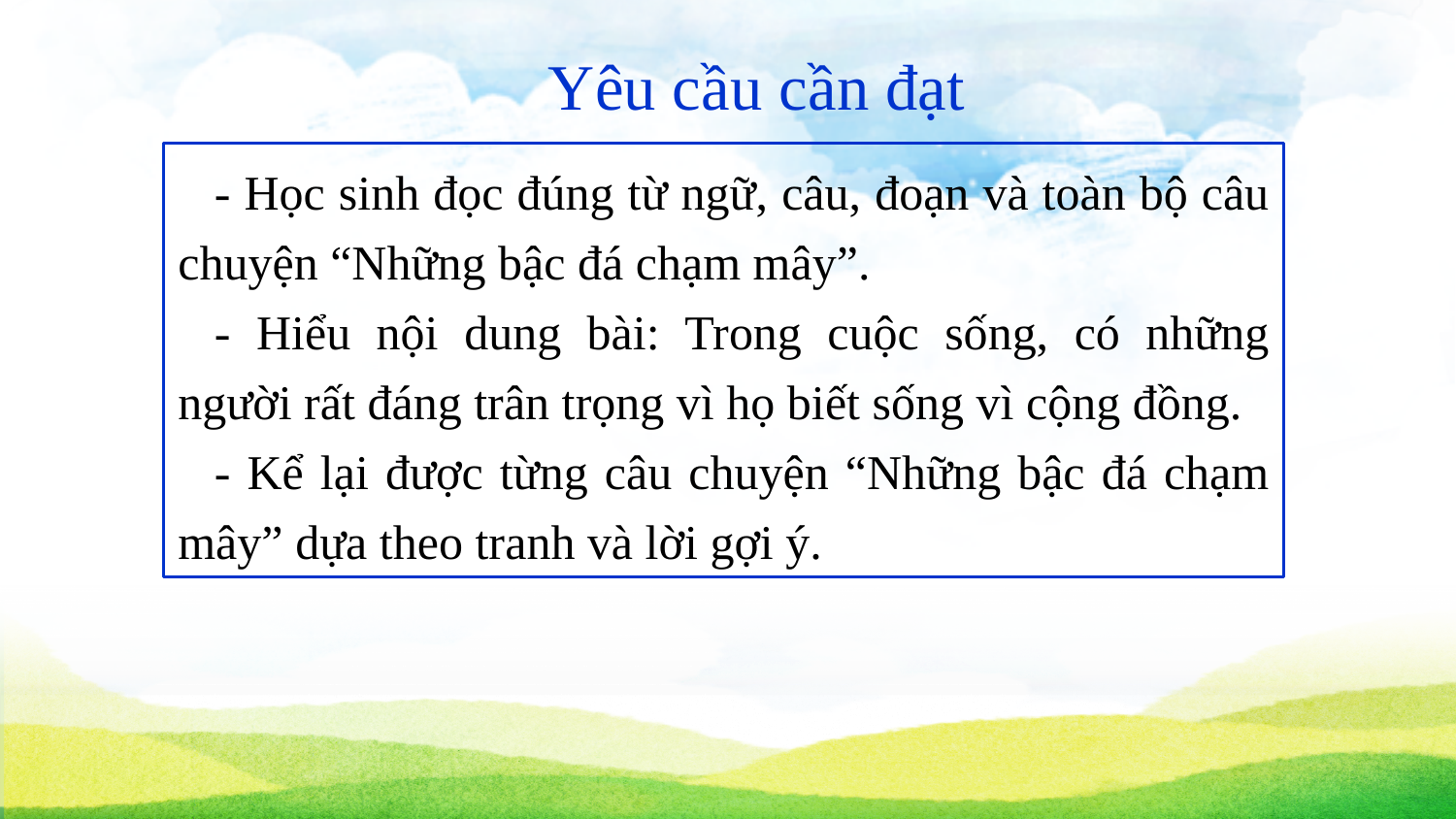

Yêu cầu cần đạt
- Học sinh đọc đúng từ ngữ, câu, đoạn và toàn bộ câu chuyện “Những bậc đá chạm mây”.
- Hiểu nội dung bài: Trong cuộc sống, có những người rất đáng trân trọng vì họ biết sống vì cộng đồng.
- Kể lại được từng câu chuyện “Những bậc đá chạm mây” dựa theo tranh và lời gợi ý.